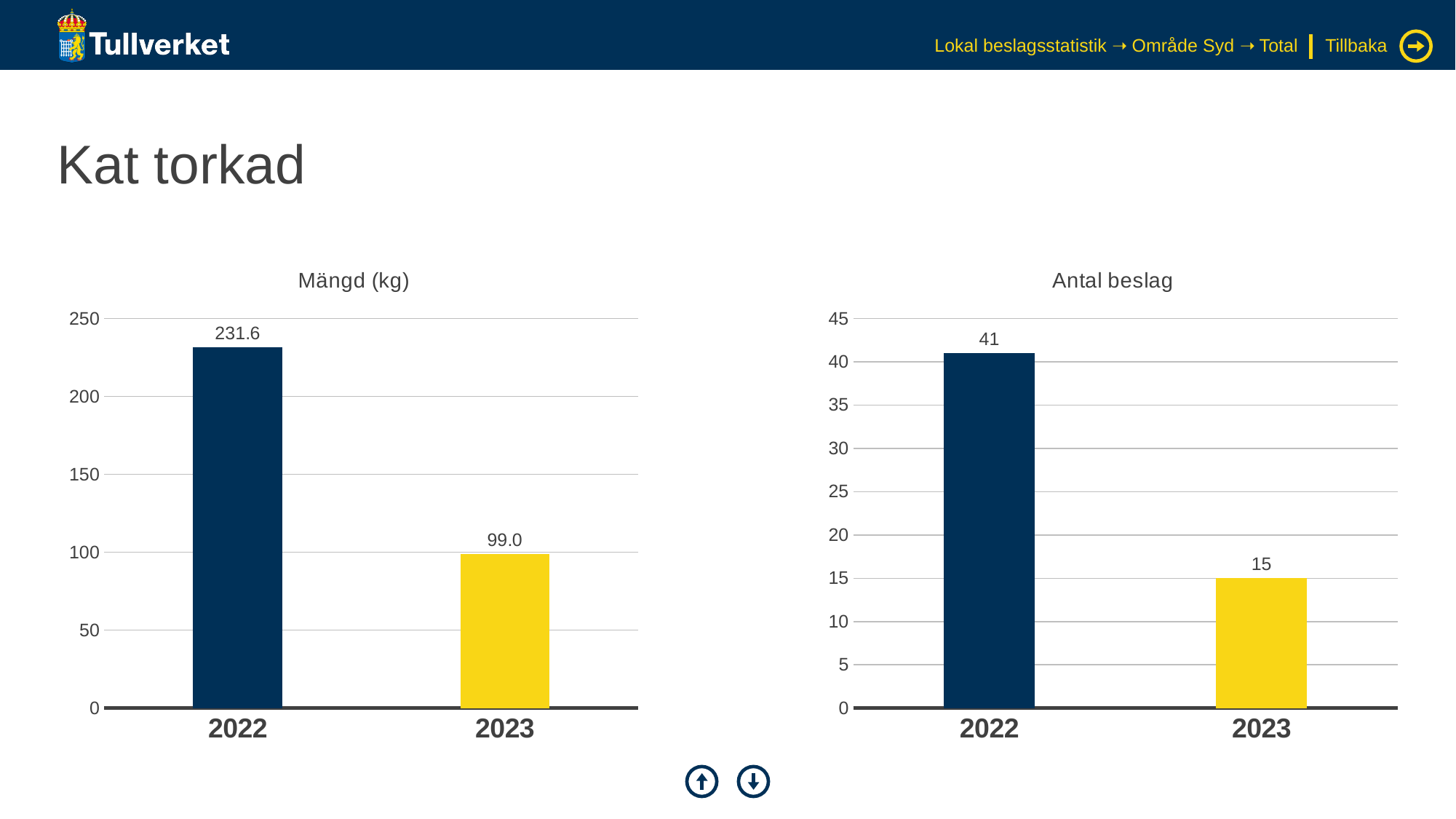

Lokal beslagsstatistik ➝ Område Syd ➝ Total
Tillbaka
# Kat torkad

### Chart: Mängd (kg)

| Category | Serie 1 |
|---|---|
| 2022 | 231.6 |
| 2023 | 98.99709 |

### Chart: Antal beslag

| Category | Serie 1 |
|---|---|
| 2022 | 41.0 |
| 2023 | 15.0 |